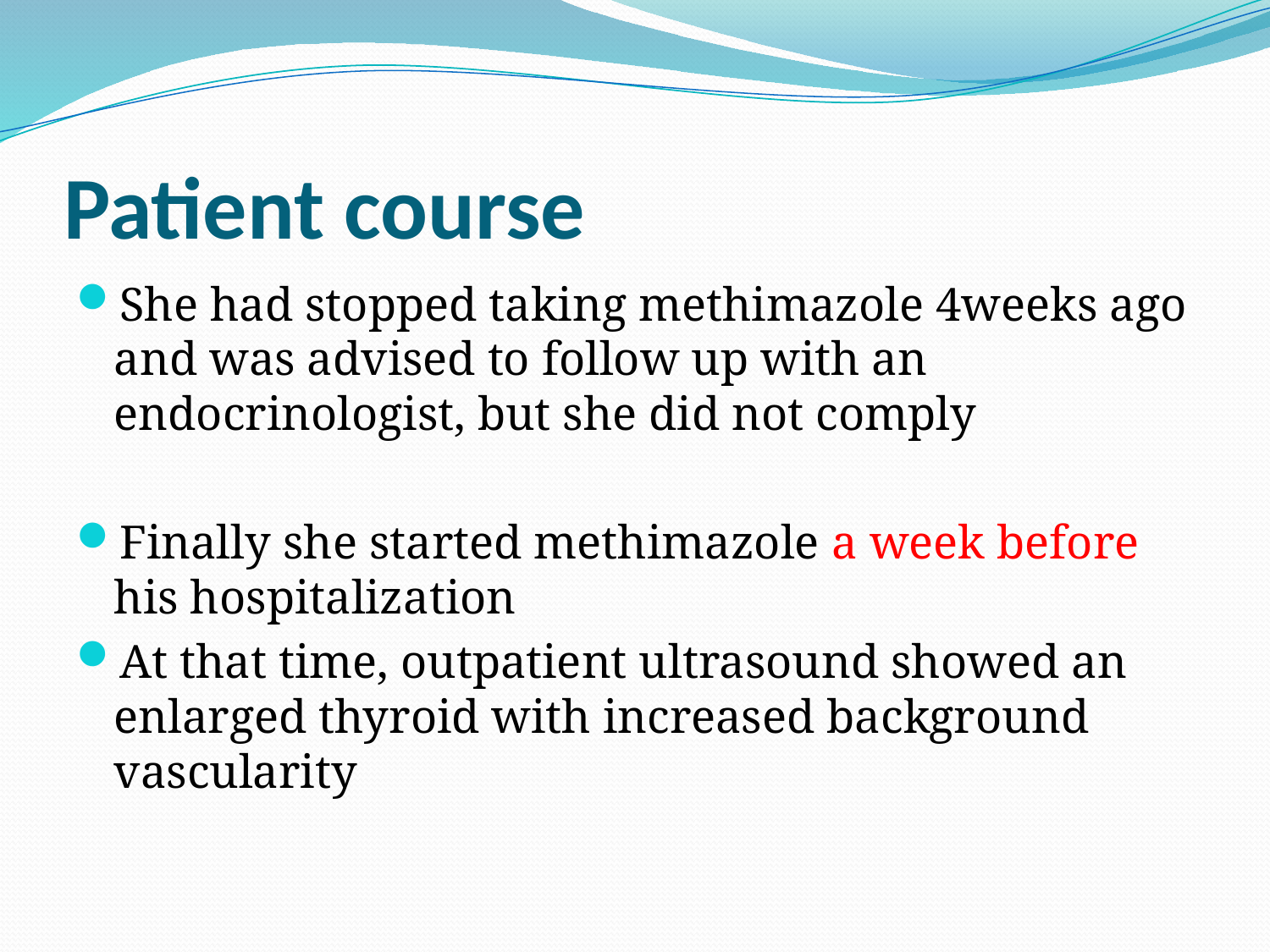

# Patient course
She had stopped taking methimazole 4weeks ago and was advised to follow up with an endocrinologist, but she did not comply

Finally she started methimazole a week before his hospitalization
At that time, outpatient ultrasound showed an enlarged thyroid with increased background vascularity